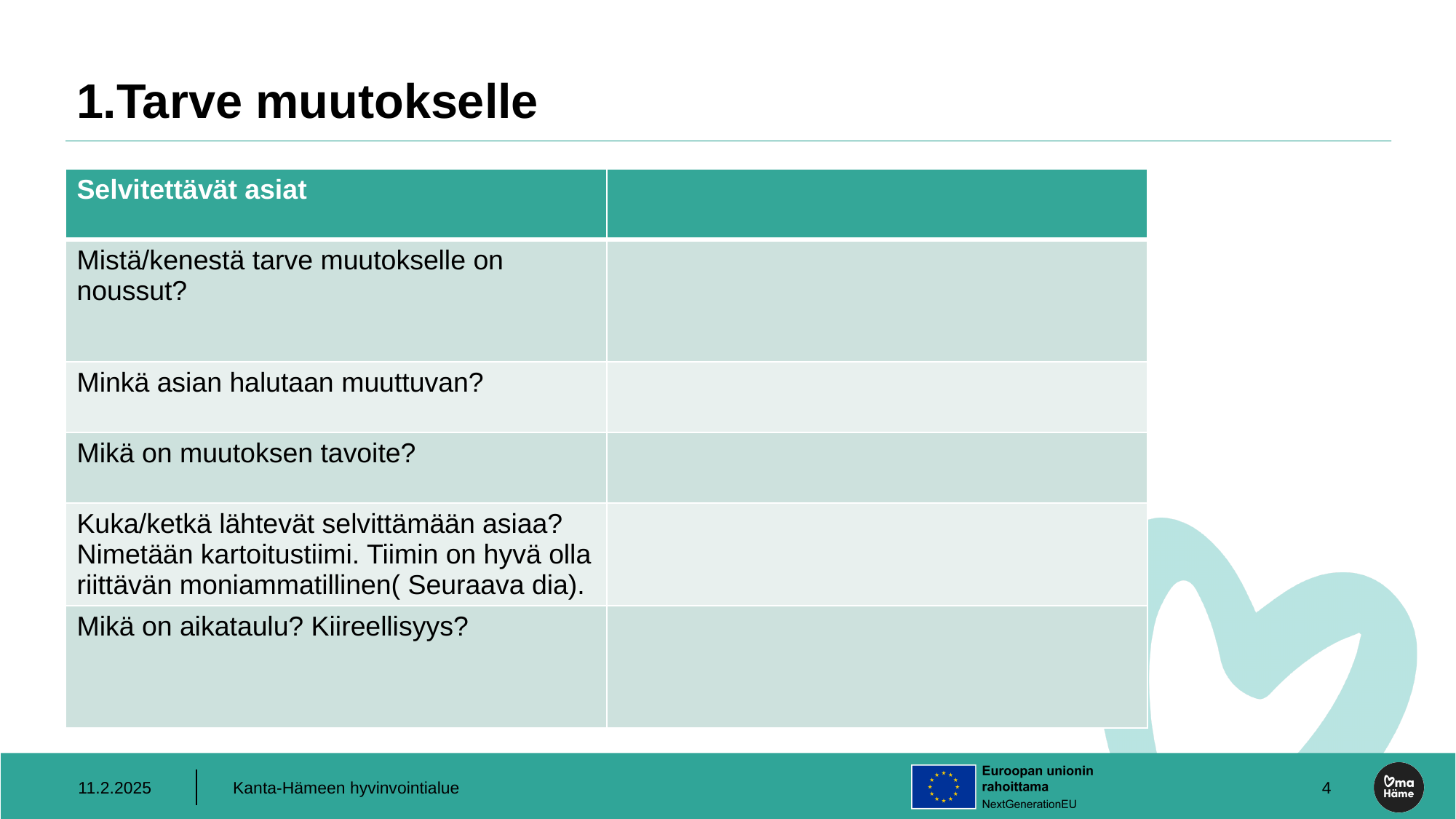

# 1.Tarve muutokselle
| Selvitettävät asiat |  |
| --- | --- |
| Mistä/kenestä tarve muutokselle on noussut? |  |
| Minkä asian halutaan muuttuvan? |  |
| Mikä on muutoksen tavoite? |  |
| Kuka/ketkä lähtevät selvittämään asiaa? Nimetään kartoitustiimi. Tiimin on hyvä olla riittävän moniammatillinen( Seuraava dia). |  |
| Mikä on aikataulu? Kiireellisyys? |  |
11.2.2025
Kanta-Hämeen hyvinvointialue
4